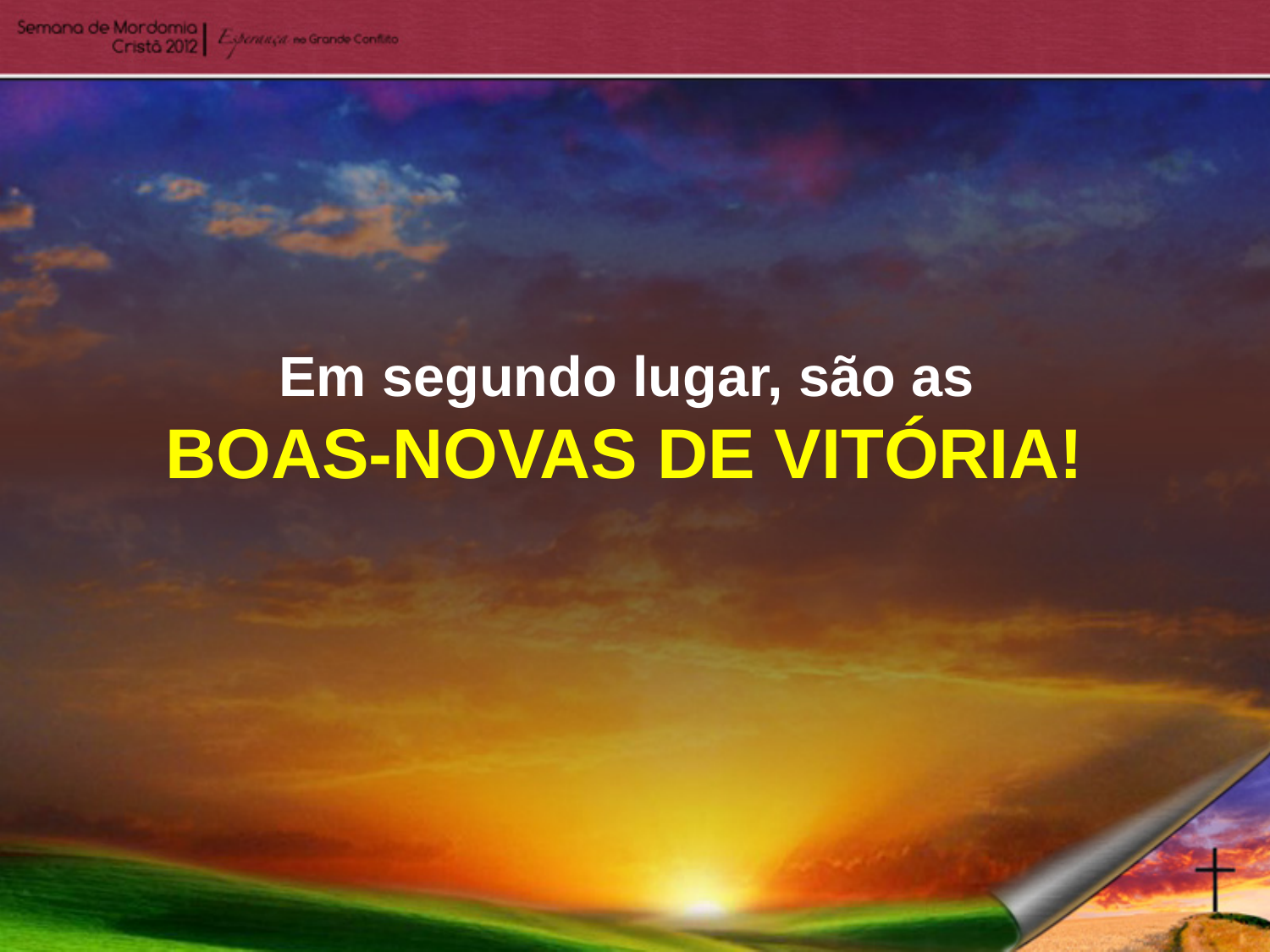

Em segundo lugar, são as
BOAS-NOVAS DE VITÓRIA!